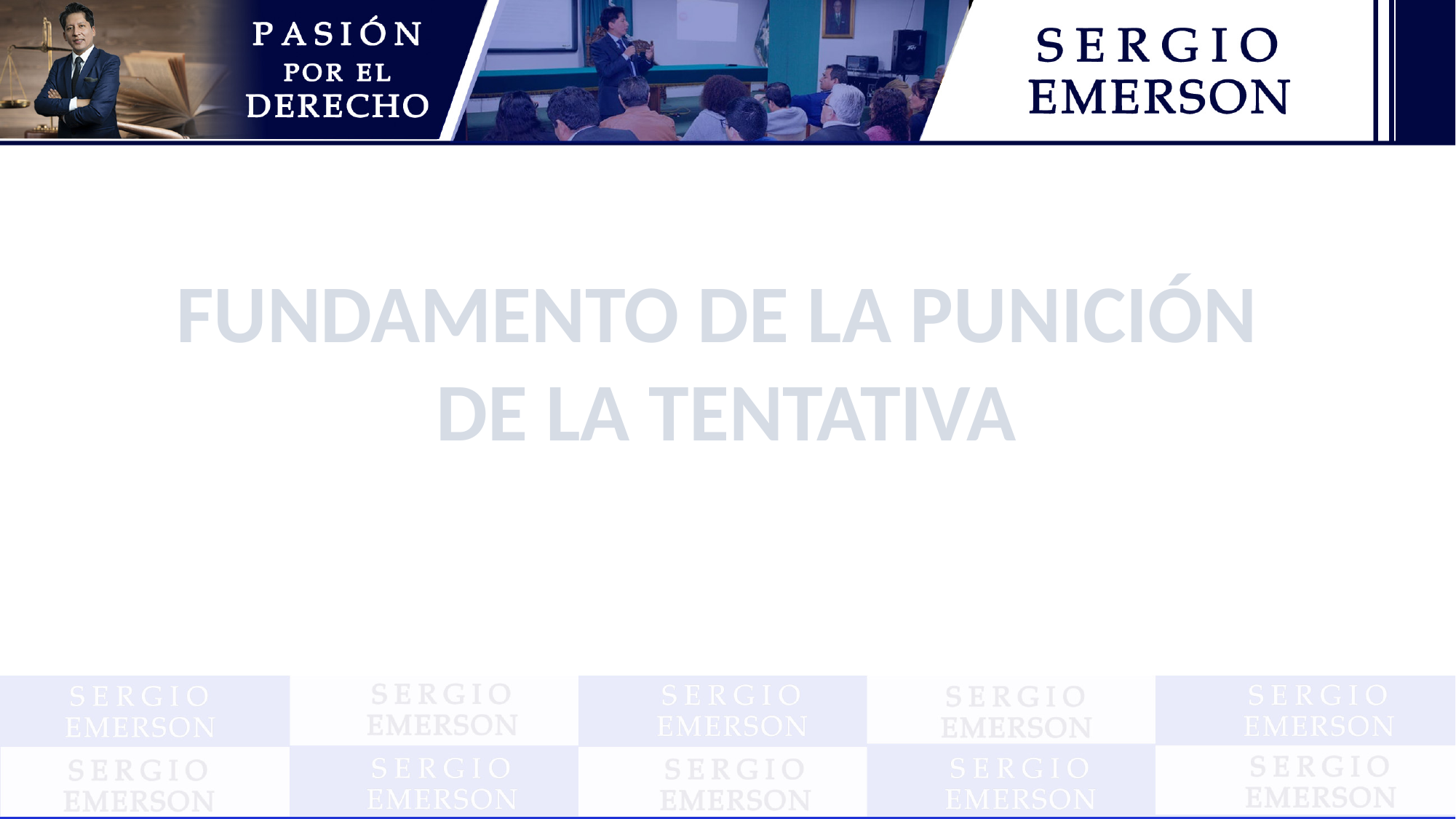

FUNDAMENTO DE LA PUNICIÓN
DE LA TENTATIVA